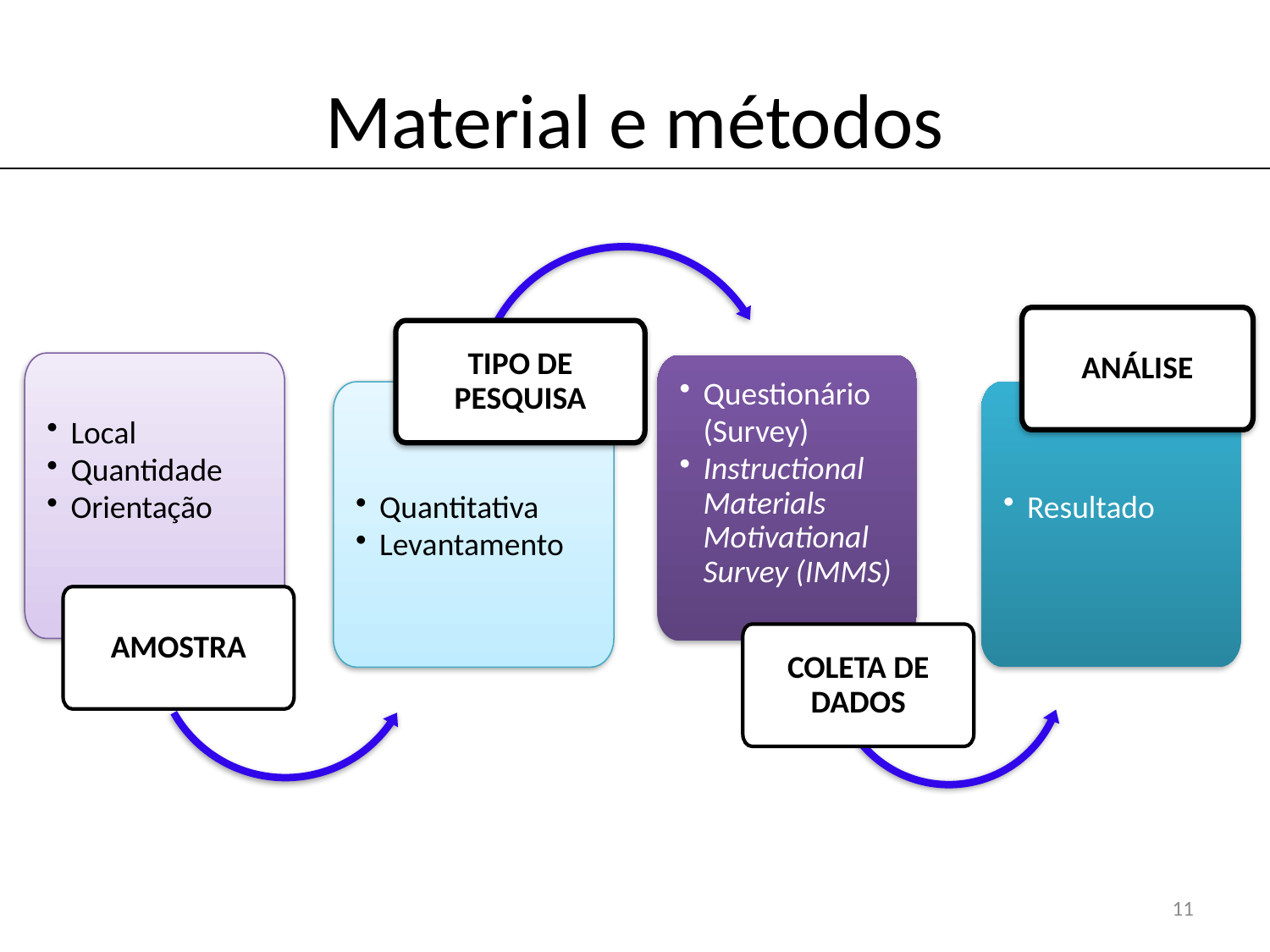

# Material e métodos

ANÁLISE

Resultado
TIPO DE PESQUISA

Quantitativa
Levantamento

Local
Quantidade
Orientação

AMOSTRA
Questionário
	(Survey)
Instructional Materials Motivational Survey (IMMS)

COLETA DE DADOS

11